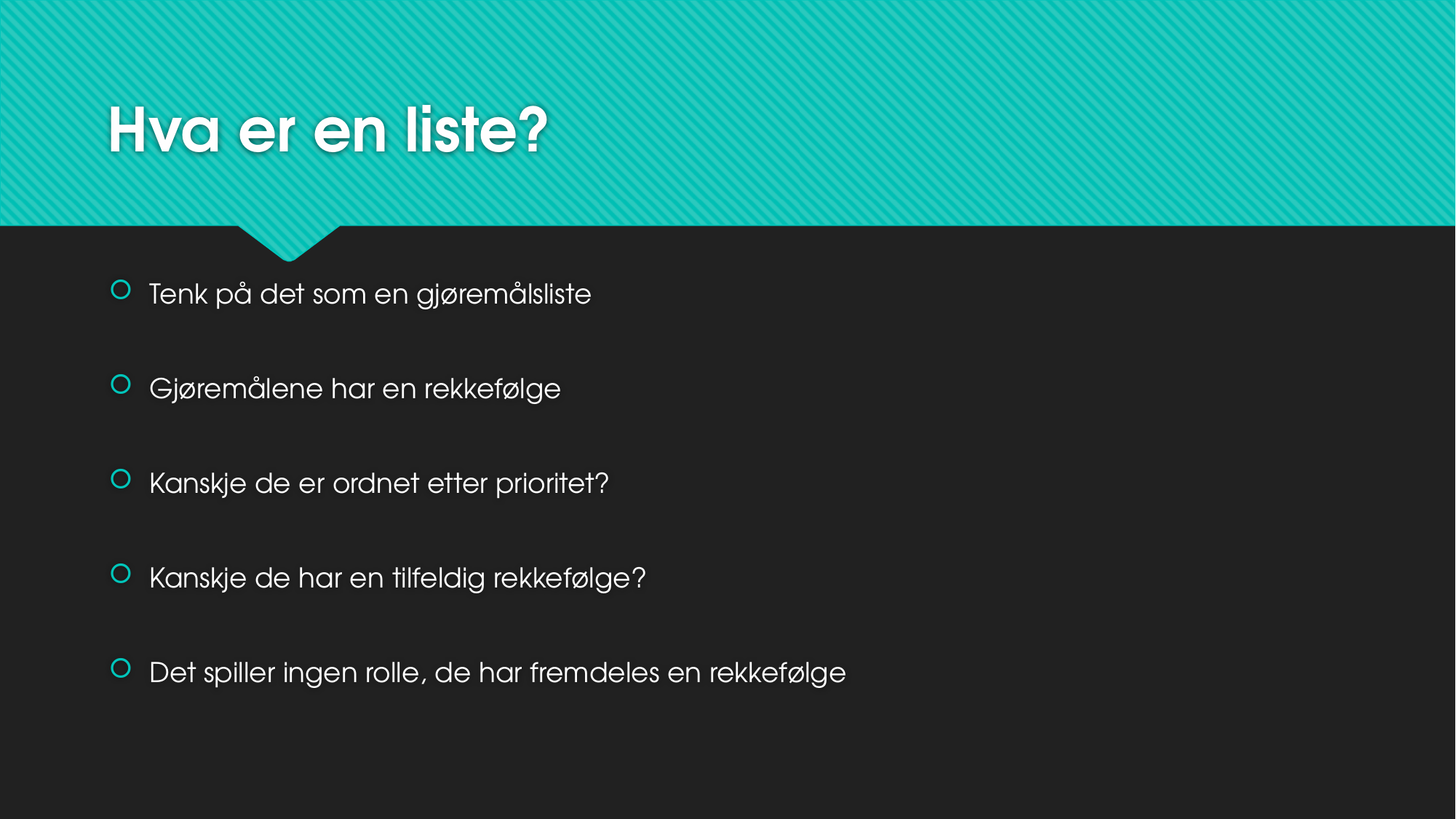

# Hva er en liste?
Tenk på det som en gjøremålsliste

Gjøremålene har en rekkefølge

Kanskje de er ordnet etter prioritet?

Kanskje de har en tilfeldig rekkefølge?

Det spiller ingen rolle, de har fremdeles en rekkefølge